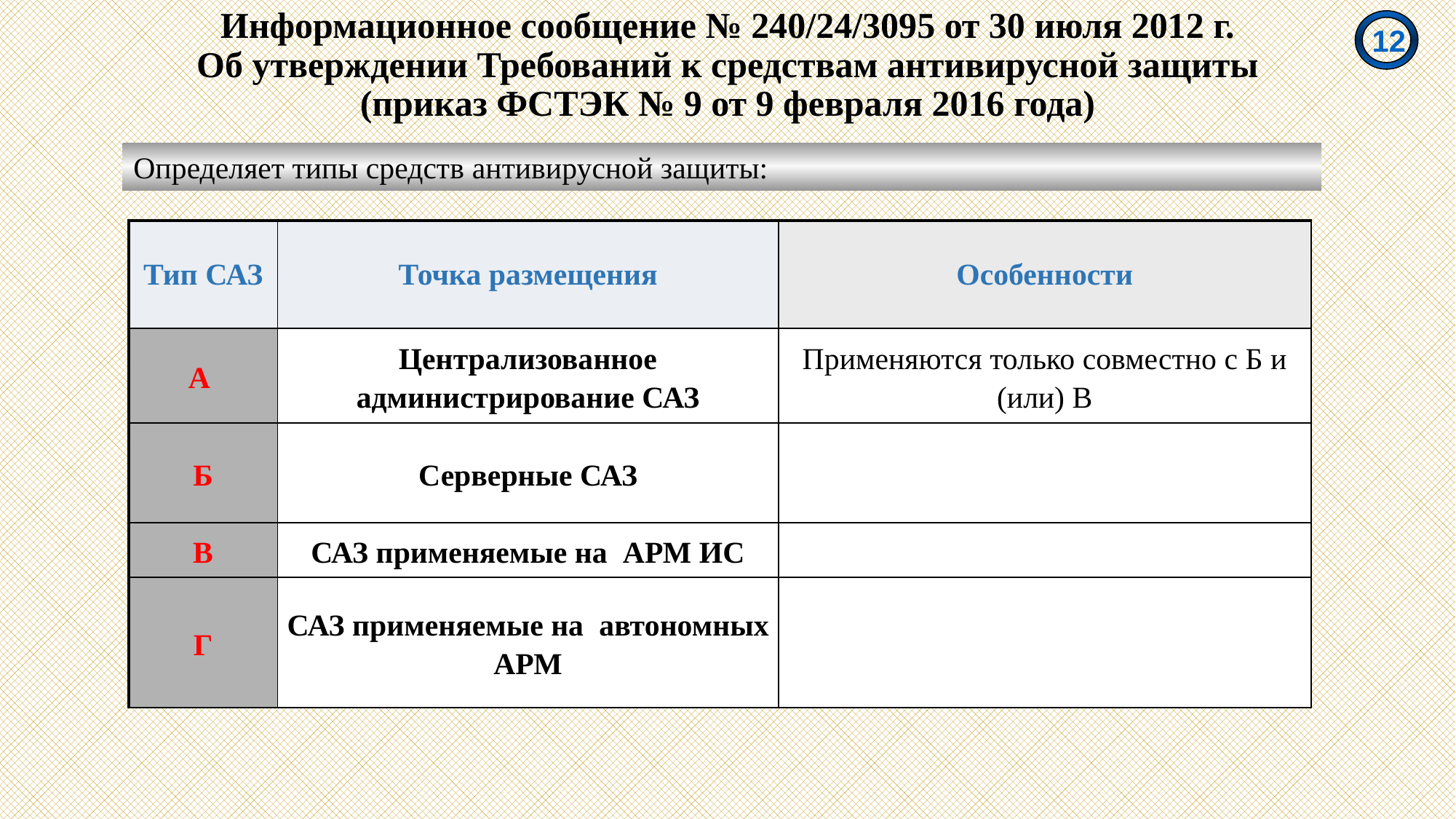

Информационное сообщение № 240/24/3095 от 30 июля 2012 г.
Об утверждении Требований к средствам антивирусной защиты
(приказ ФСТЭК № 9 от 9 февраля 2016 года)
 12
Определяет типы средств антивирусной защиты:
| Тип САЗ | Точка размещения | Особенности |
| --- | --- | --- |
| А | Централизованное администрирование САЗ | Применяются только совместно с Б и (или) В |
| Б | Серверные САЗ |  |
| В | САЗ применяемые на АРМ ИС |  |
| Г | САЗ применяемые на автономных АРМ |  |